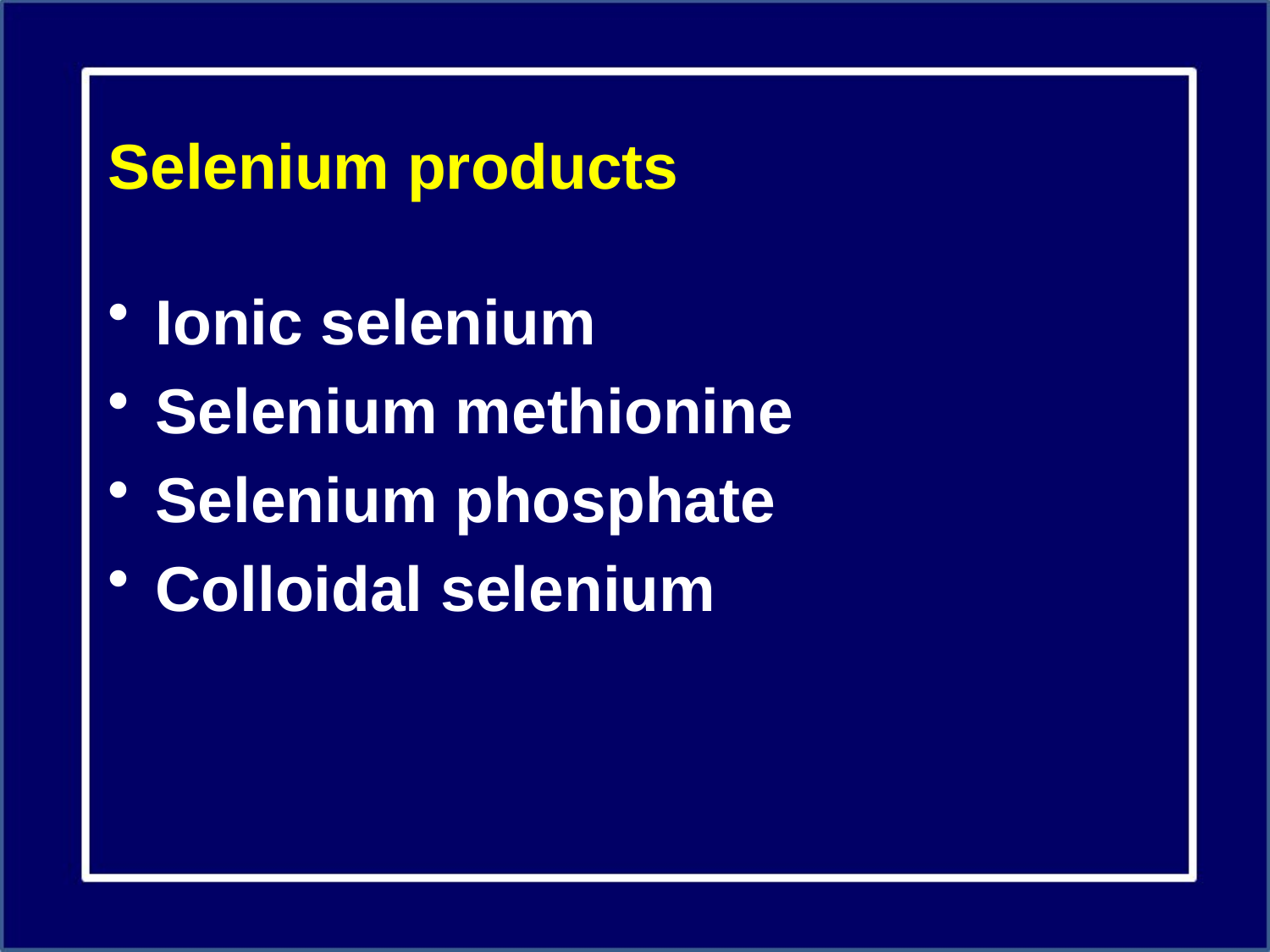

# Selenium products
Ionic selenium
Selenium methionine
Selenium phosphate
Colloidal selenium